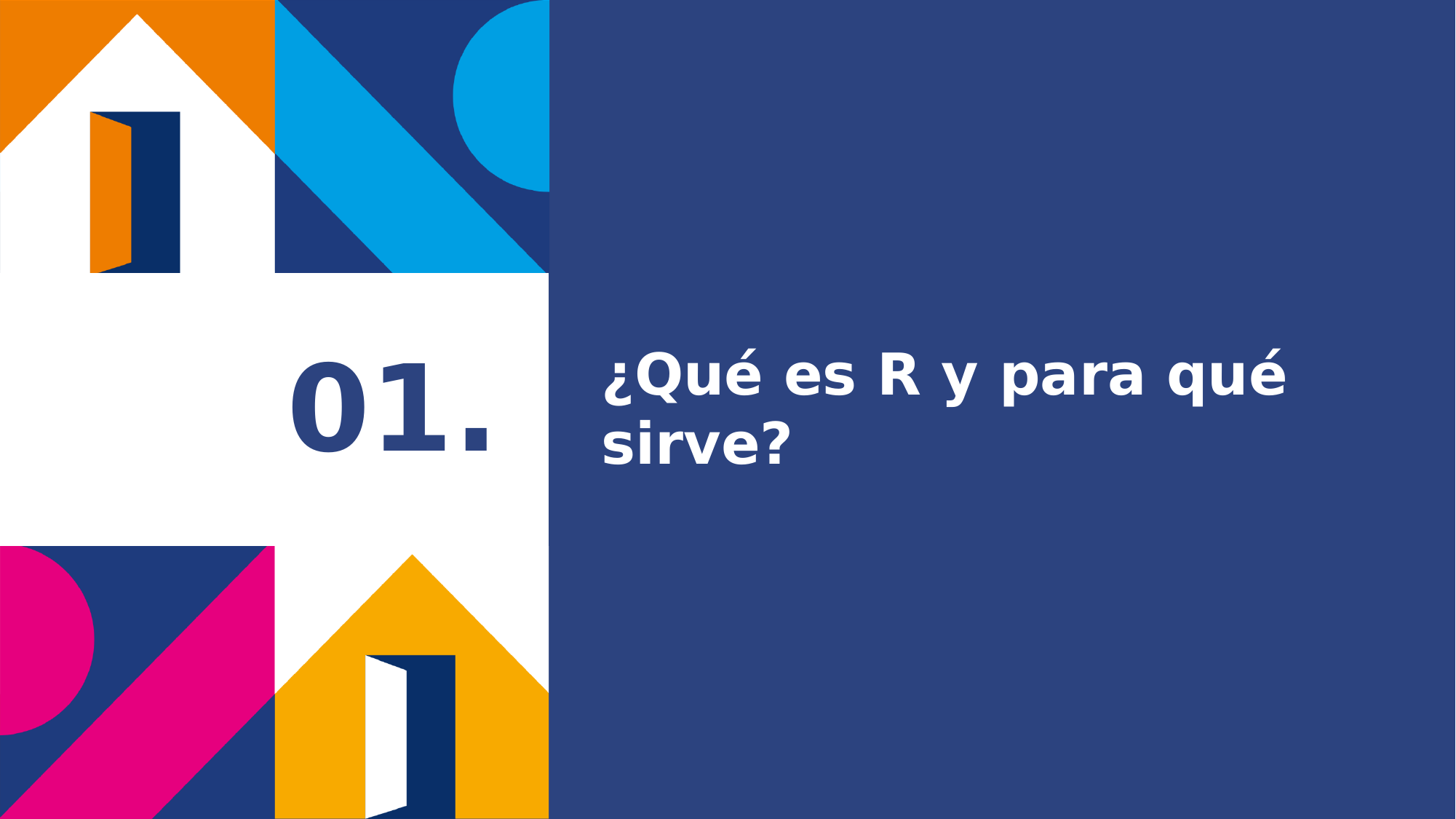

# 01.
¿Qué es R y para qué sirve?